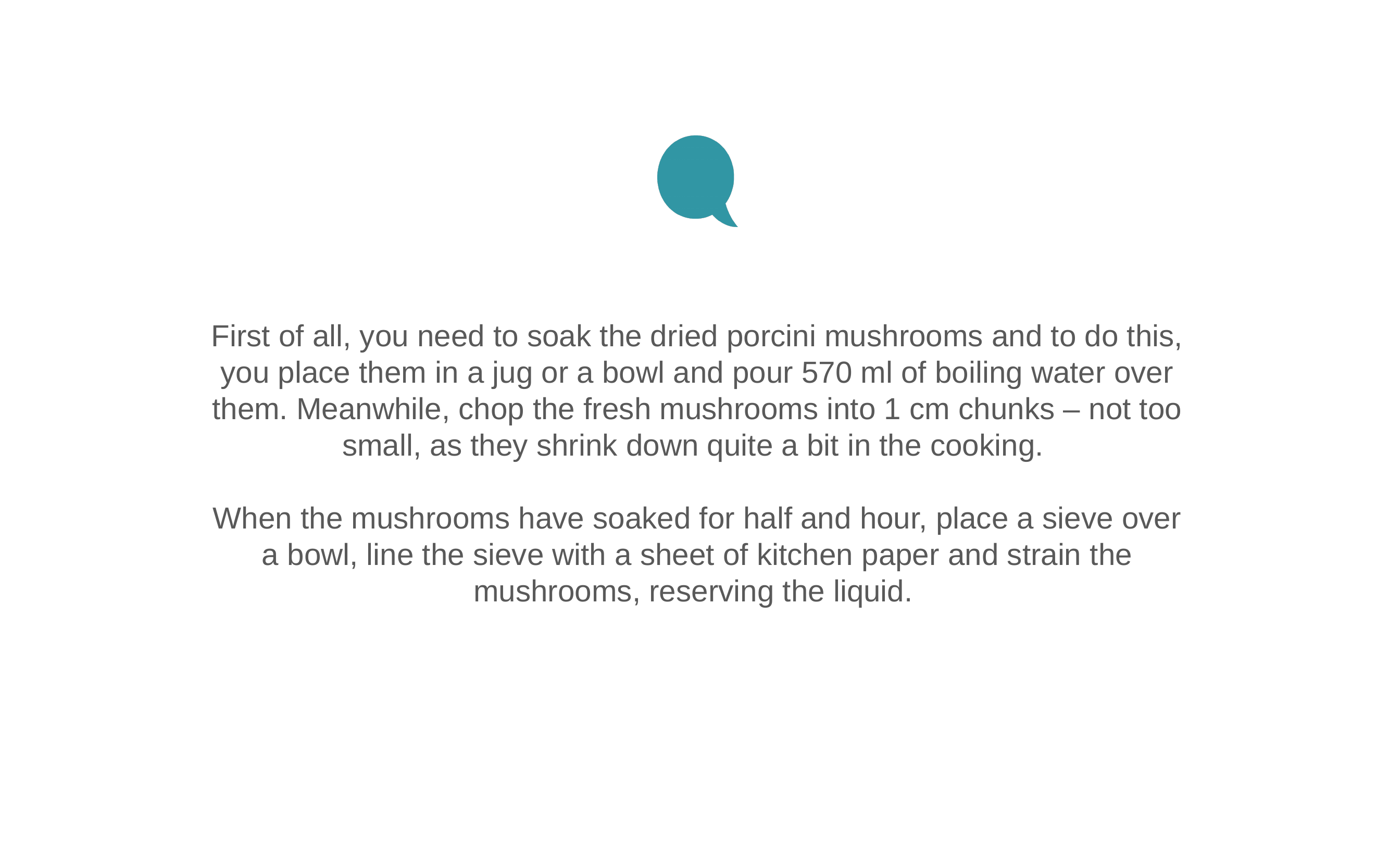

First of all, you need to soak the dried porcini mushrooms and to do this, you place them in a jug or a bowl and pour 570 ml of boiling water over them. Meanwhile, chop the fresh mushrooms into 1 cm chunks – not too small, as they shrink down quite a bit in the cooking.
When the mushrooms have soaked for half and hour, place a sieve over a bowl, line the sieve with a sheet of kitchen paper and strain the mushrooms, reserving the liquid.
18